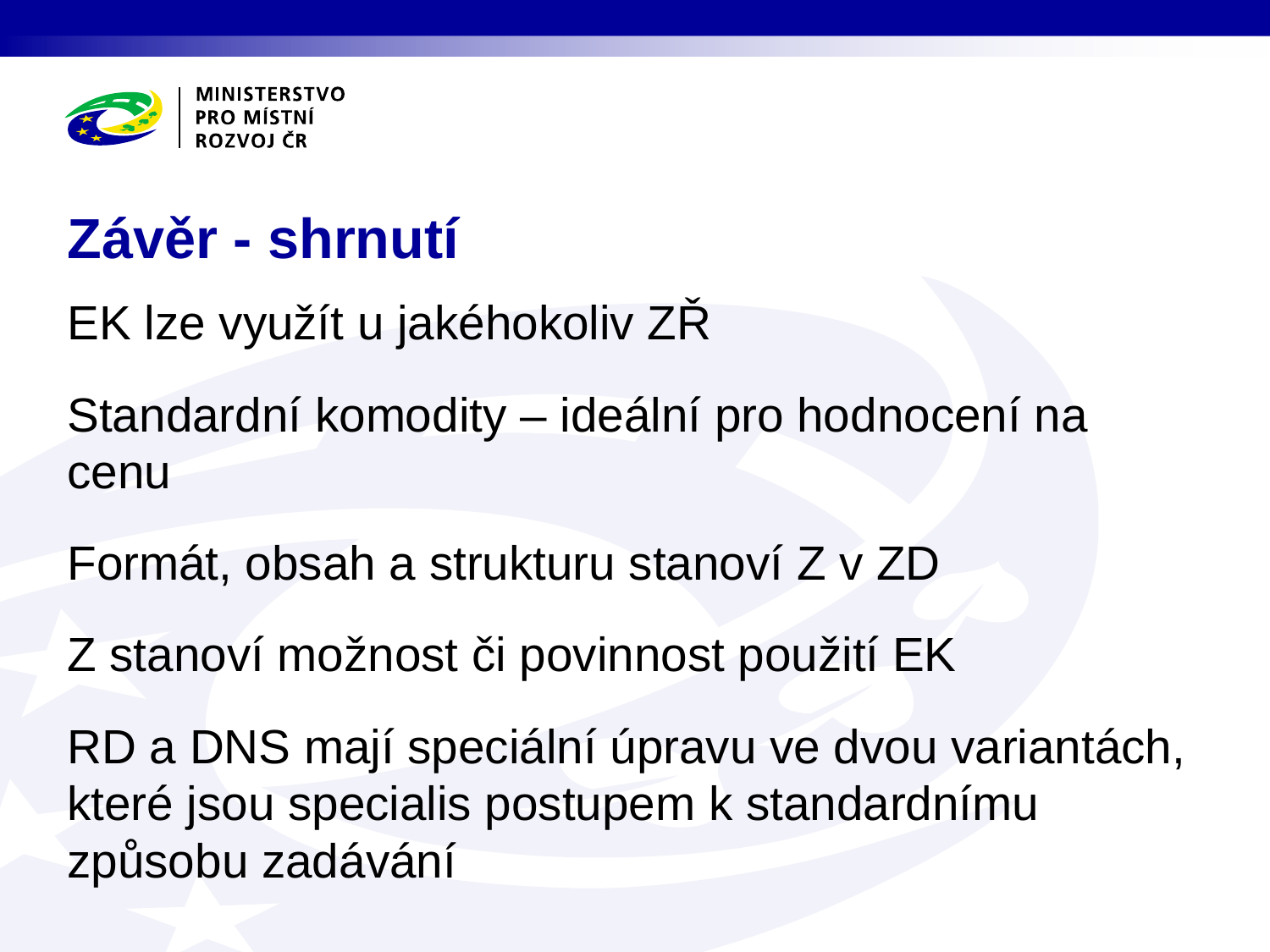

# Závěr - shrnutí
EK lze využít u jakéhokoliv ZŘ
Standardní komodity – ideální pro hodnocení na cenu
Formát, obsah a strukturu stanoví Z v ZD
Z stanoví možnost či povinnost použití EK
RD a DNS mají speciální úpravu ve dvou variantách, které jsou specialis postupem k standardnímu způsobu zadávání